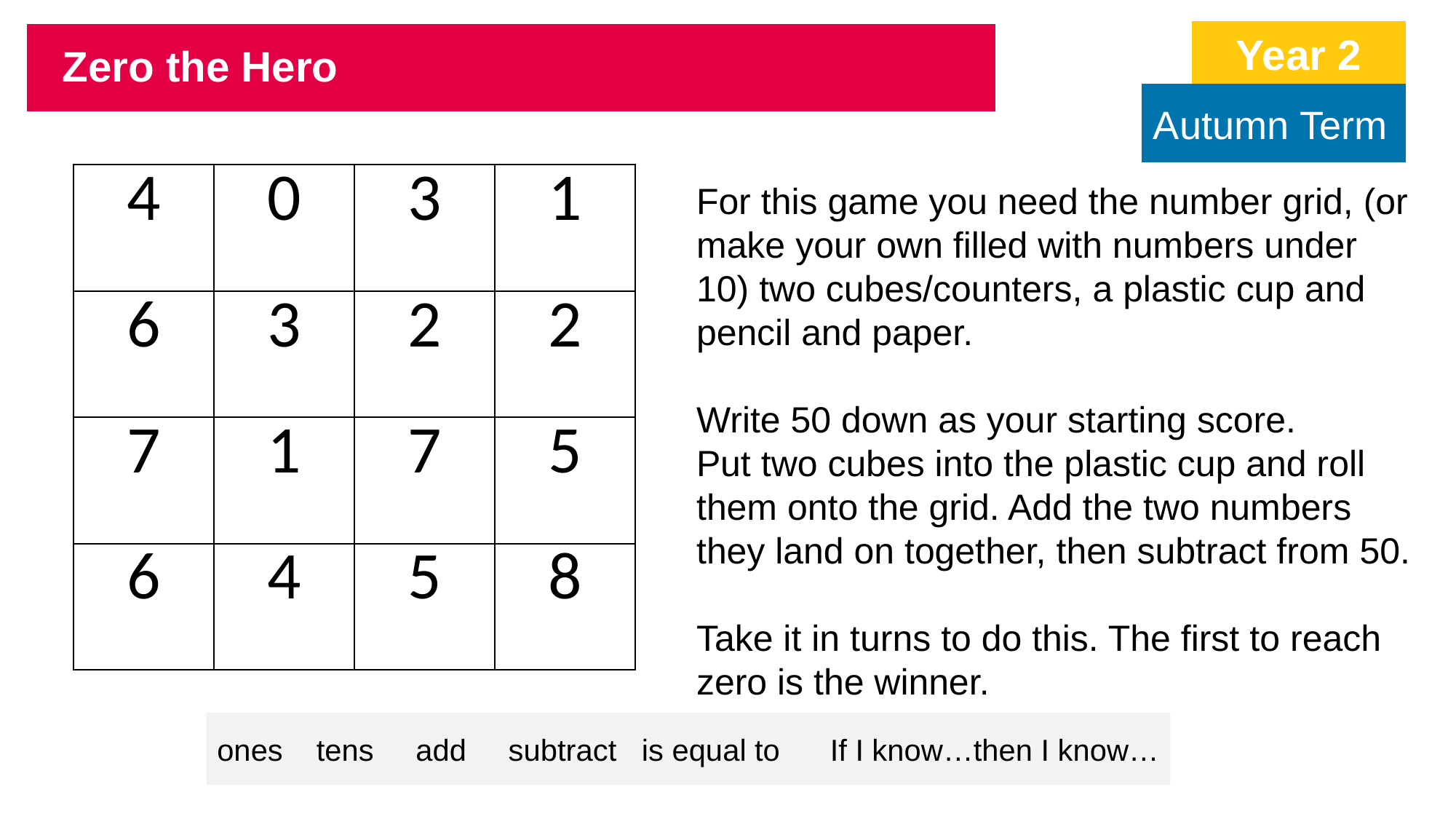

Year 2
Zero the Hero
Autumn Term
| 4 | 0 | 3 | 1 |
| --- | --- | --- | --- |
| 6 | 3 | 2 | 2 |
| 7 | 1 | 7 | 5 |
| 6 | 4 | 5 | 8 |
For this game you need the number grid, (or make your own filled with numbers under 10) two cubes/counters, a plastic cup and pencil and paper.

Write 50 down as your starting score.
Put two cubes into the plastic cup and roll them onto the grid. Add the two numbers they land on together, then subtract from 50.

Take it in turns to do this. The first to reach zero is the winner.
ones    tens     add     subtract   is equal to      If I know…then I know…